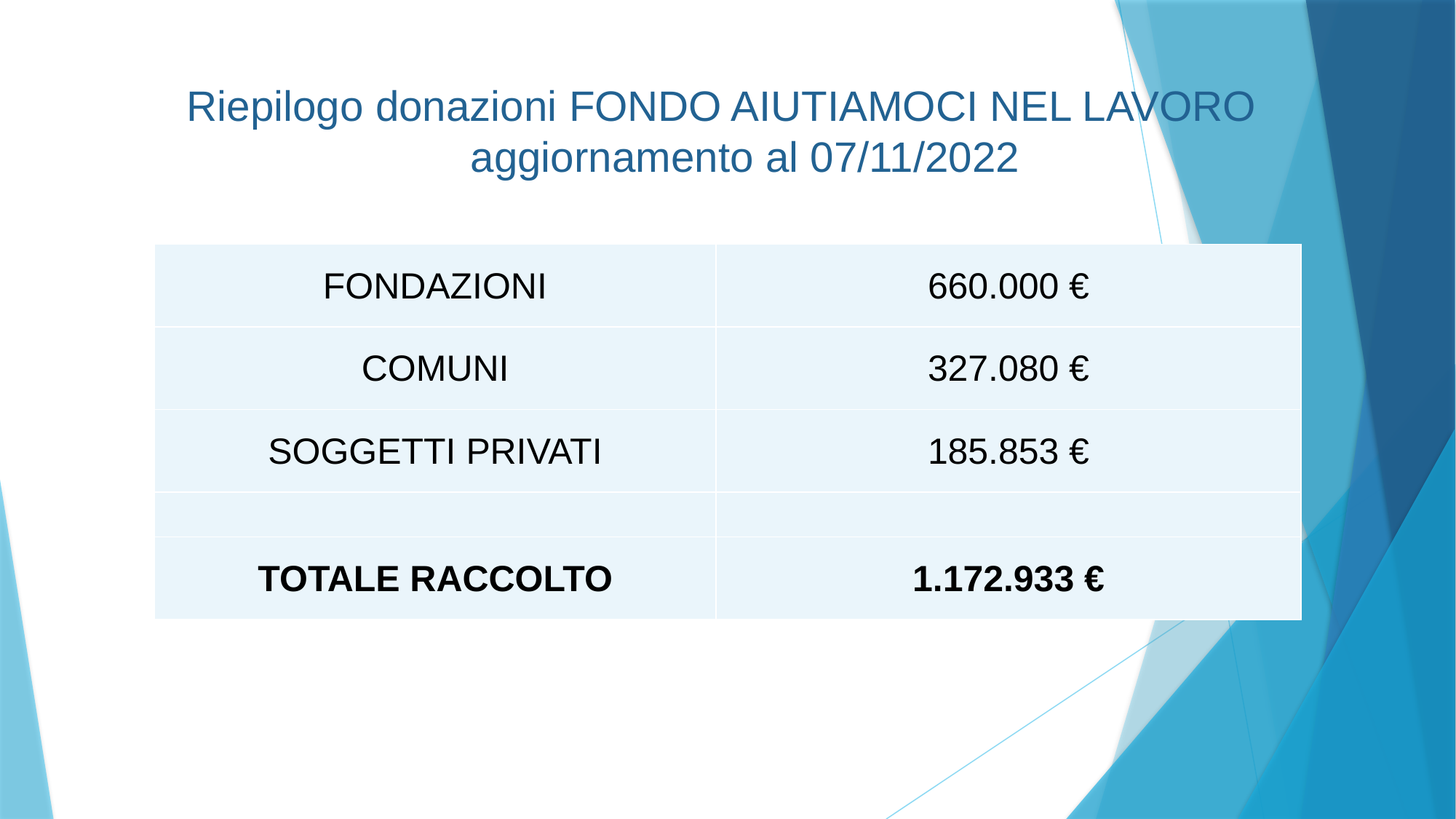

Riepilogo donazioni FONDO AIUTIAMOCI NEL LAVORO
                        aggiornamento al 07/11/2022
| FONDAZIONI | 660.000 € |
| --- | --- |
| COMUNI | 327.080 € |
| SOGGETTI PRIVATI | 185.853 € |
|  |  |
| TOTALE RACCOLTO | 1.172.933 € |